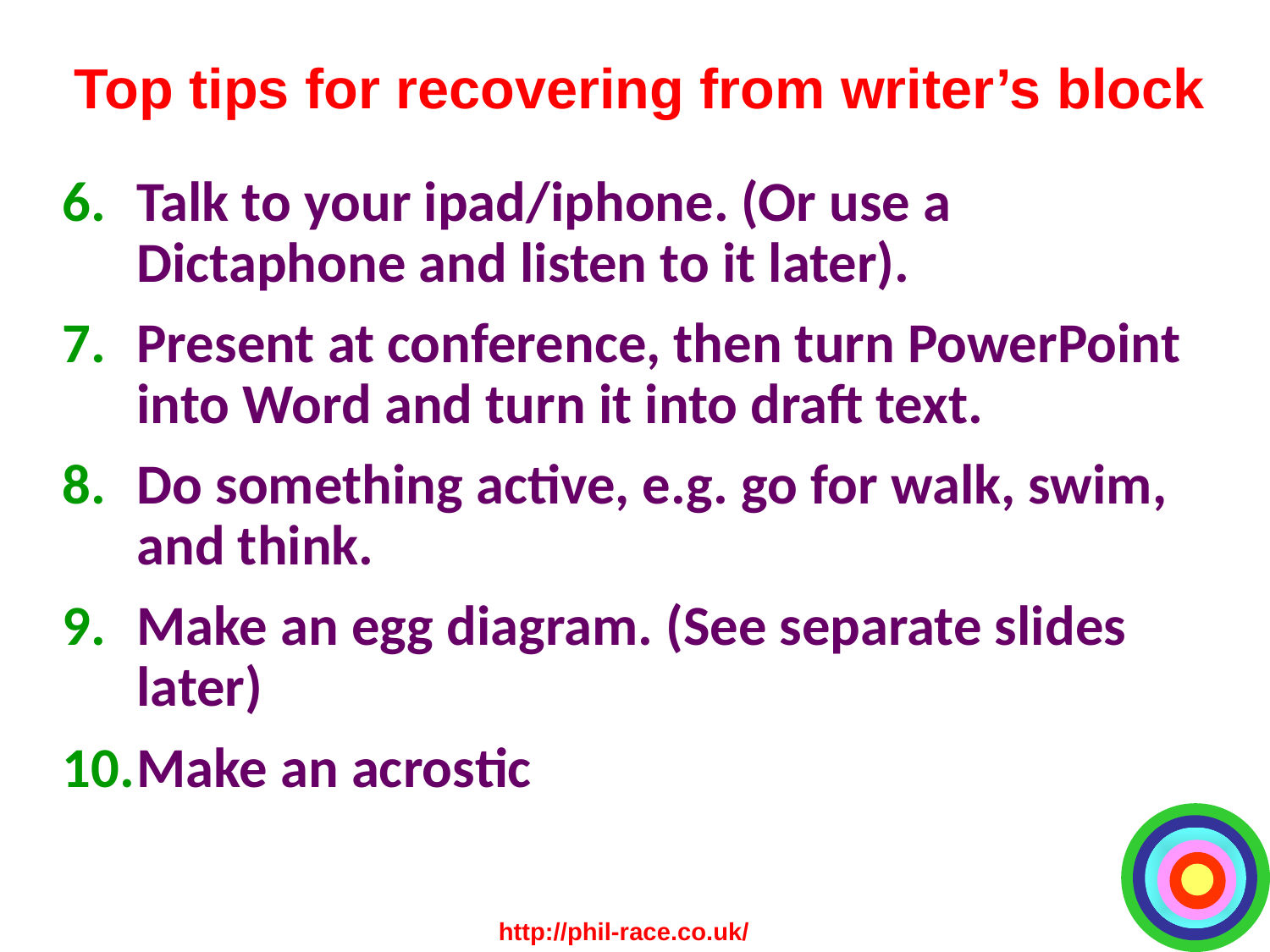

# Top tips for recovering from writer’s block
Talk to your ipad/iphone. (Or use a Dictaphone and listen to it later).
Present at conference, then turn PowerPoint into Word and turn it into draft text.
Do something active, e.g. go for walk, swim, and think.
Make an egg diagram. (See separate slides later)
Make an acrostic